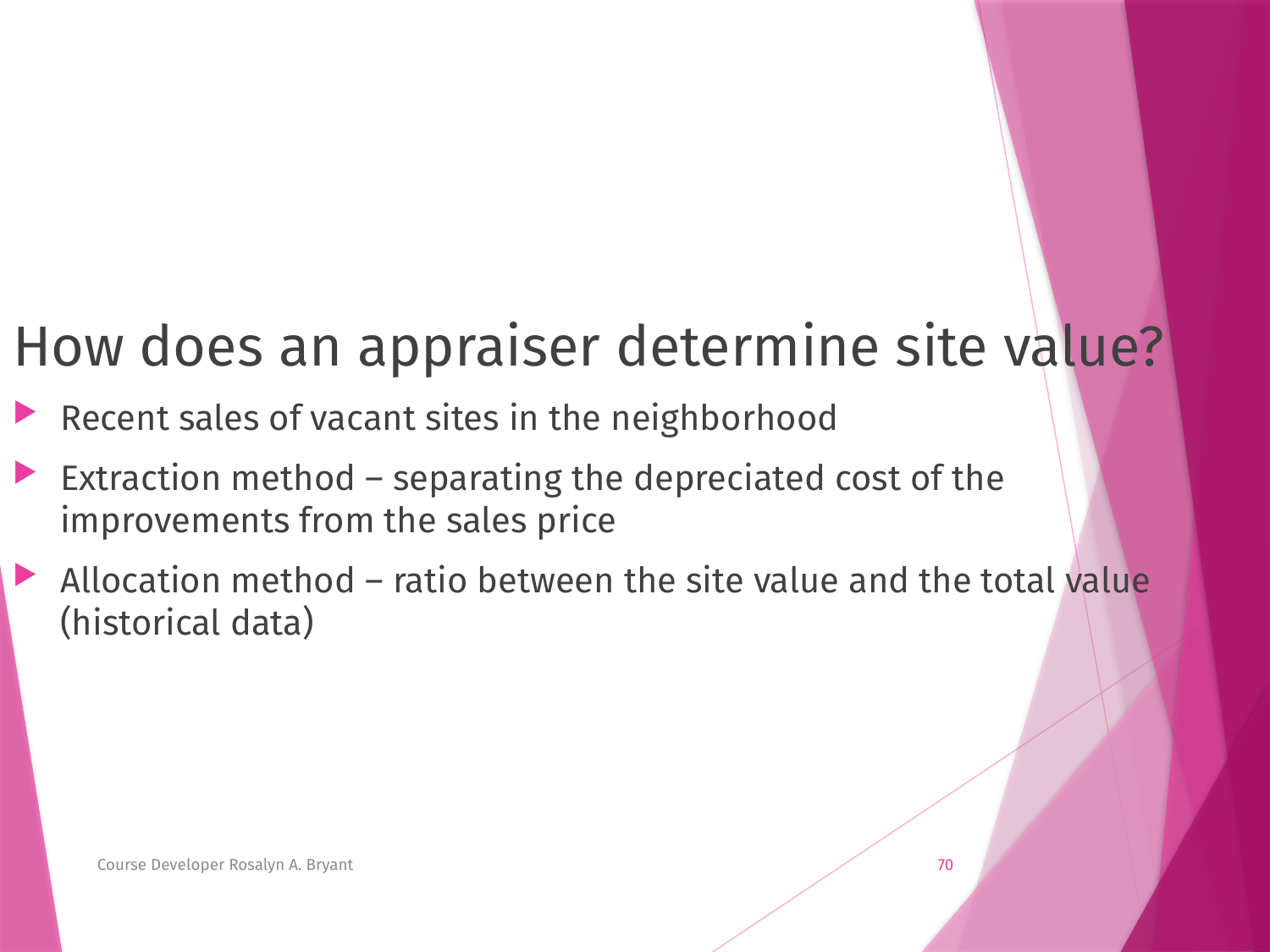

How does an appraiser determine site value?
Recent sales of vacant sites in the neighborhood
Extraction method – separating the depreciated cost of the    improvements from the sales price
Allocation method – ratio between the site value and the total value (historical data)
Course Developer Rosalyn A. Bryant
70